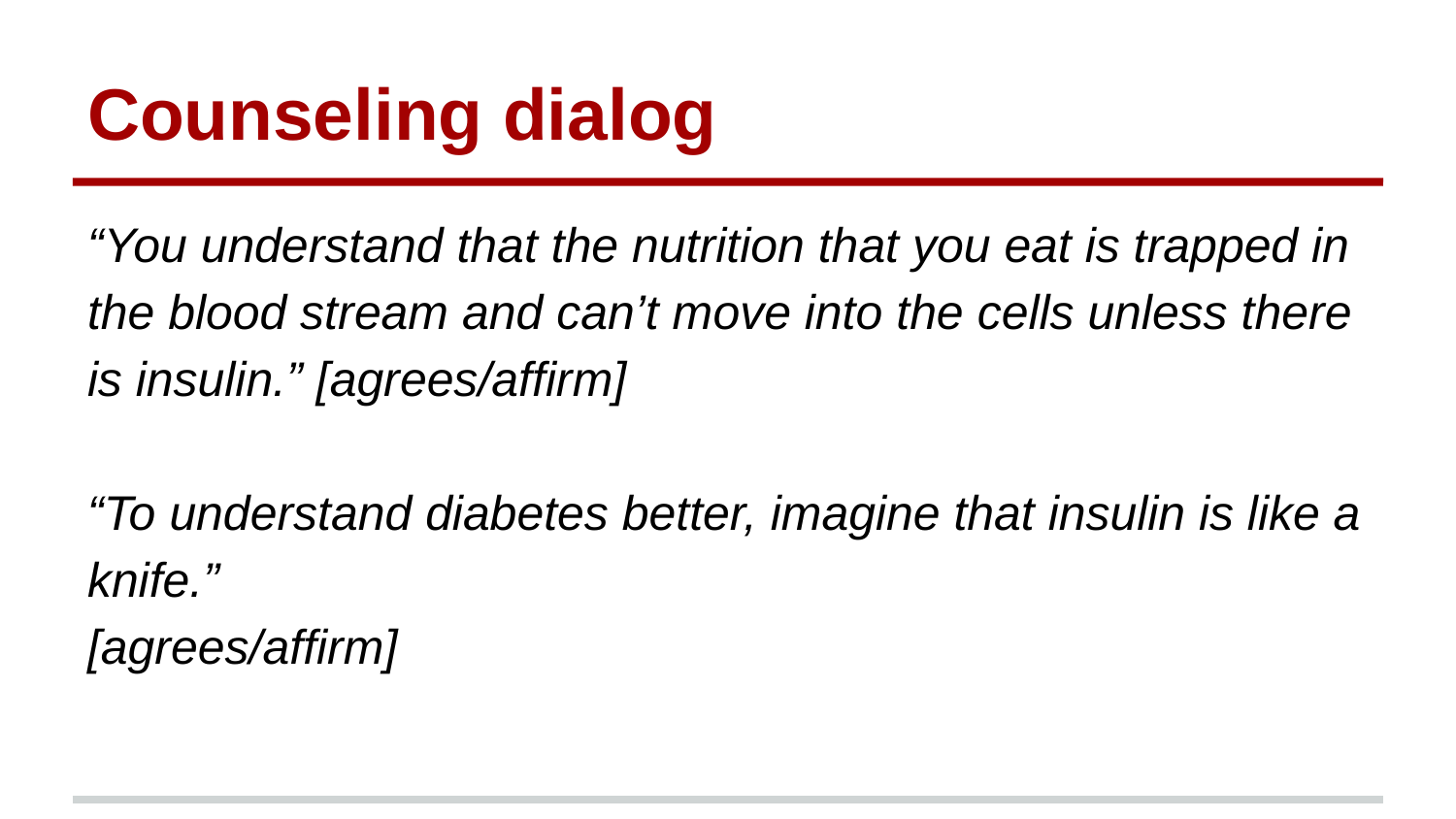

# Counseling dialog
“You understand that the nutrition that you eat is trapped in the blood stream and can’t move into the cells unless there is insulin.” [agrees/affirm]

“To understand diabetes better, imagine that insulin is like a knife.”
[agrees/affirm]